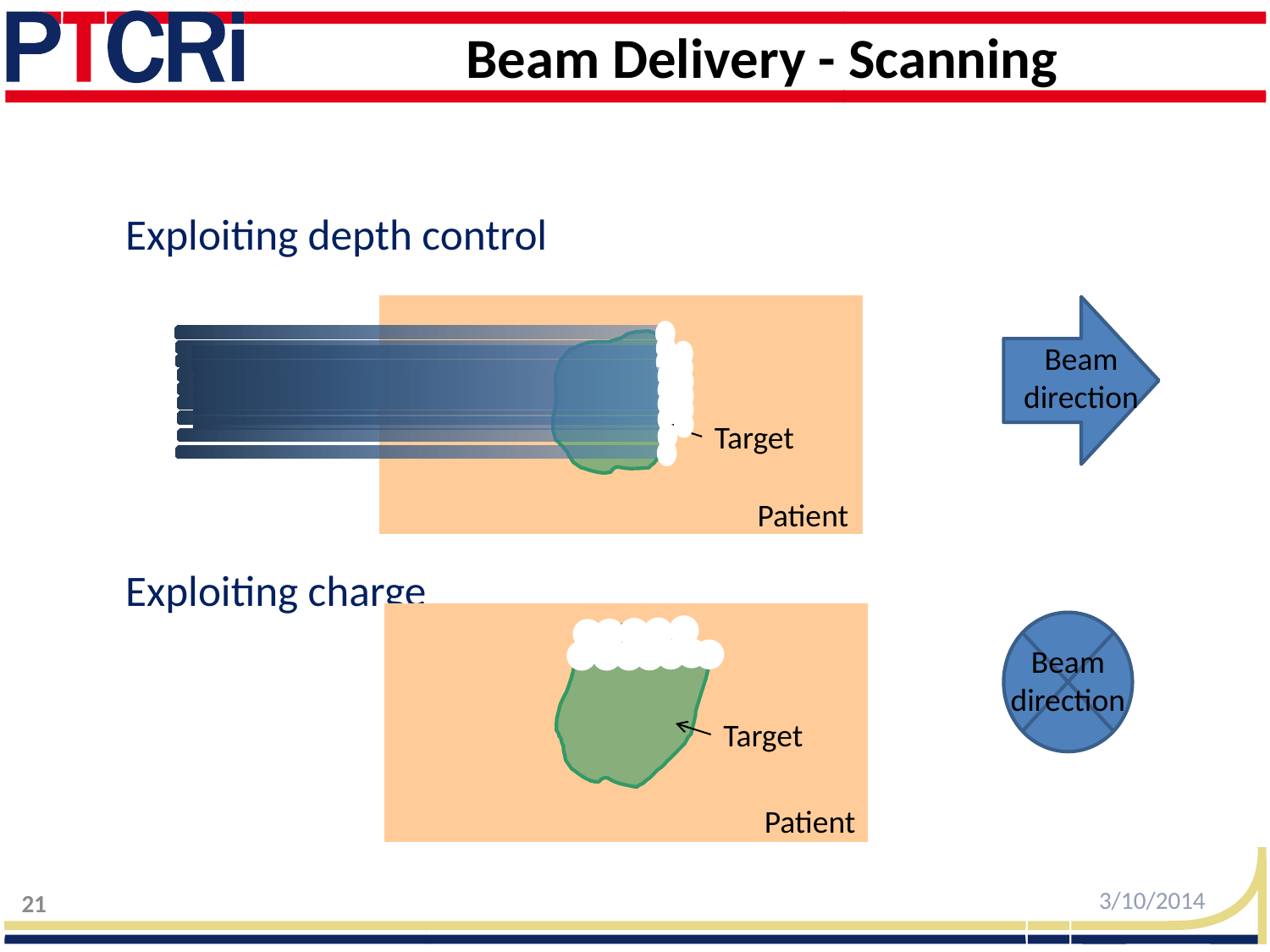

# Beam Delivery - Scanning

Exploiting depth control

Exploiting charge

Beam direction

Target

Patient

Beam direction

Target
Patient
21
3/10/2014